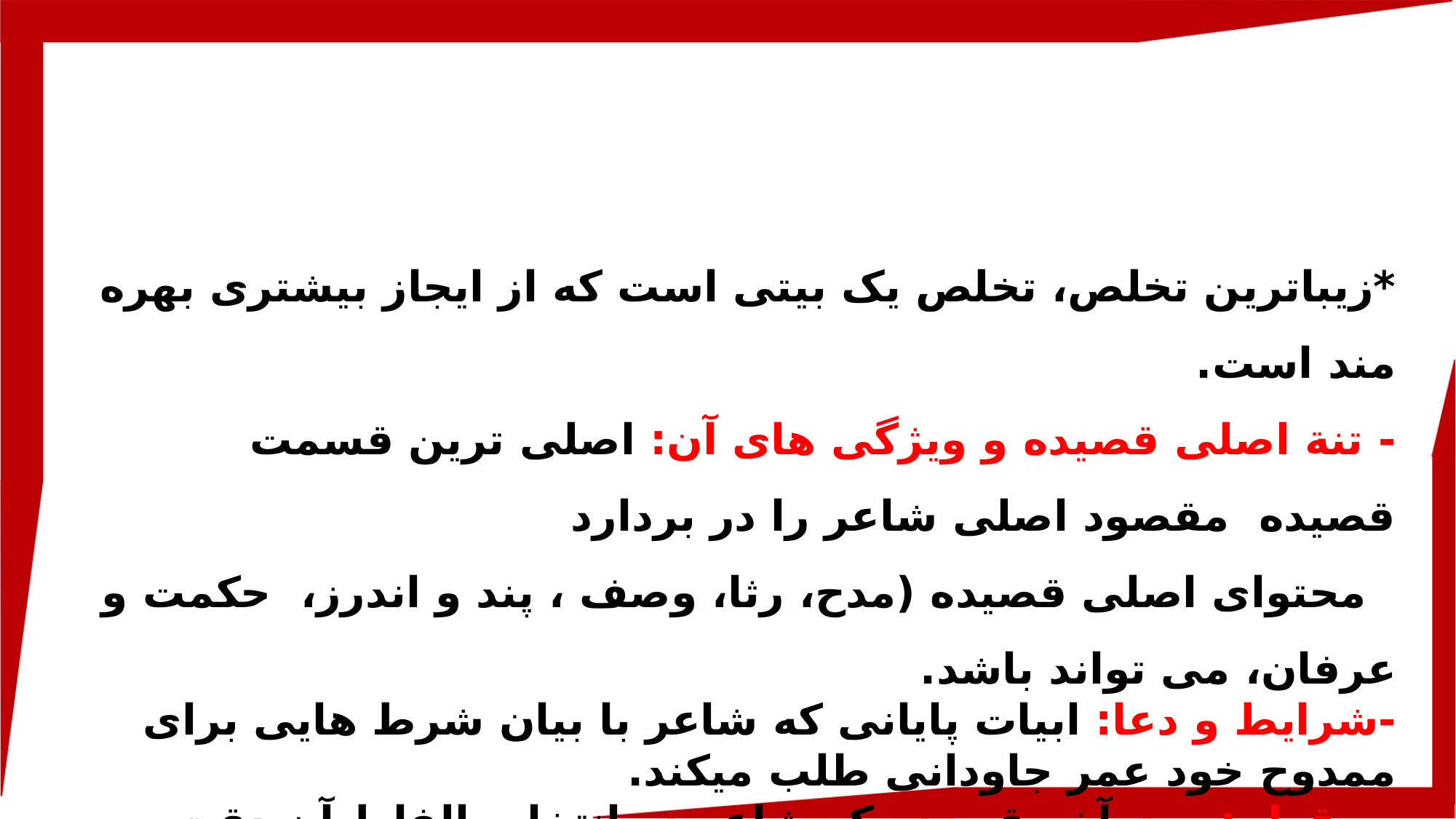

*زیباترین تخلص، تخلص یک بیتی است که از ایجاز بیشتری بهره مند است.
- تنة اصلی قصیده و ویژگی های آن: اصلی ترین قسمت قصیده  مقصود اصلی شاعر را در بردارد
  محتوای اصلی قصیده (مدح، رثا، وصف ، پند و اندرز،  حکمت و عرفان، می تواند باشد.
-شرایط و دعا: ابیات پایانی که شاعر با بیان شرط هایی برای ممدوح خود عمر جاودانی طلب می­کند.
- مقطع: بیت آخر قصیده که شاعر در انتخاب الفاط آن دقت فراوان دارد.